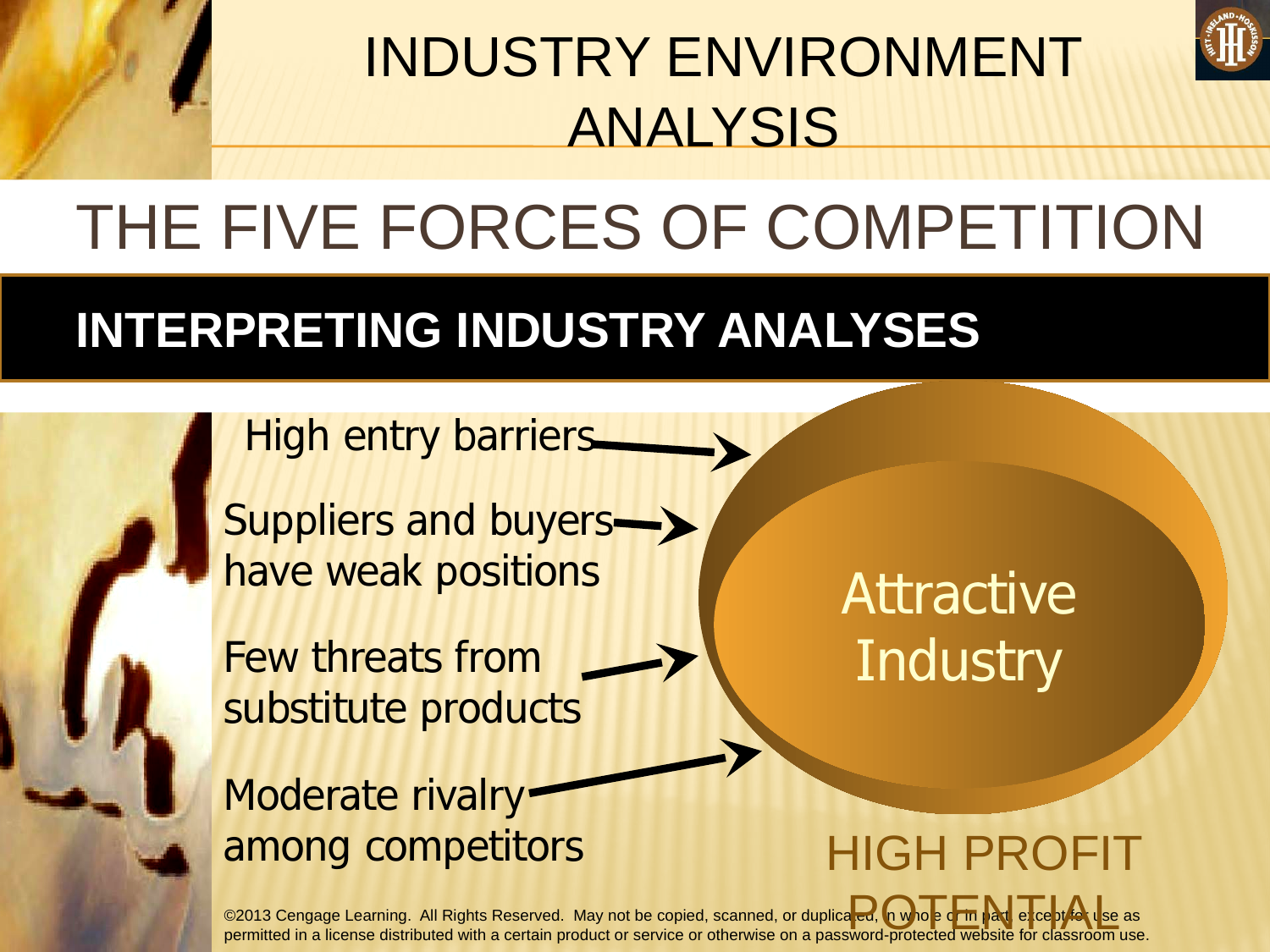

#
  INDUSTRY ENVIRONMENT ANALYSIS

THE FIVE FORCES OF COMPETITION MODEL

INTERPRETING INDUSTRY ANALYSES

Attractive
Industry
High entry barriers

Suppliers and buyers have weak positions

Few threats from substitute products

Moderate rivalry among competitors
HIGH PROFIT POTENTIAL